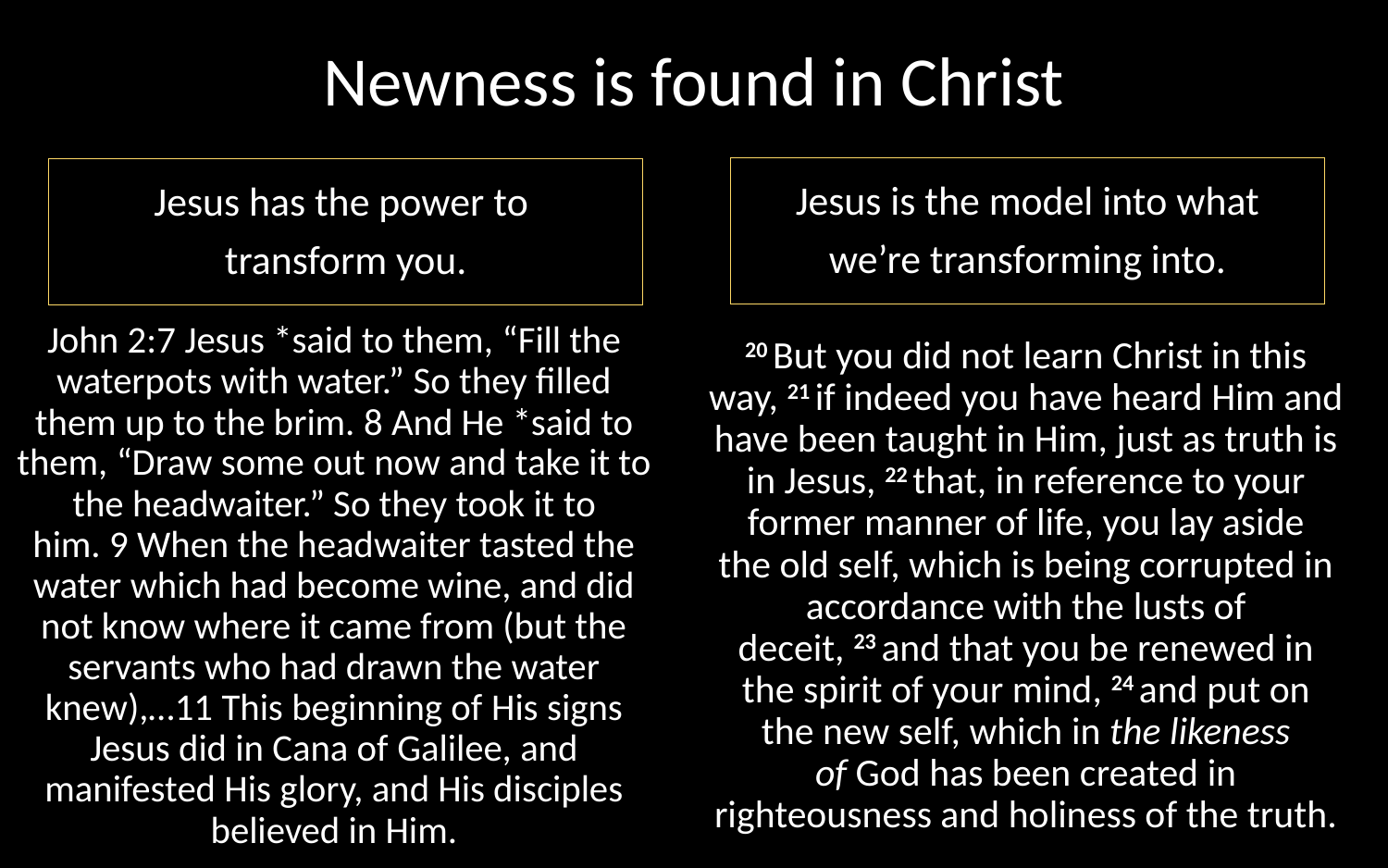

# Newness is found in Christ
Jesus is the model into what
 we’re transforming into.
Jesus has the power to
transform you.
John 2:7 Jesus *said to them, “Fill the waterpots with water.” So they filled them up to the brim. 8 And He *said to them, “Draw some out now and take it to the headwaiter.” So they took it to him. 9 When the headwaiter tasted the water which had become wine, and did not know where it came from (but the servants who had drawn the water knew),…11 This beginning of His signs Jesus did in Cana of Galilee, and manifested His glory, and His disciples believed in Him.
20 But you did not learn Christ in this way, 21 if indeed you have heard Him and have been taught in Him, just as truth is in Jesus, 22 that, in reference to your former manner of life, you lay aside the old self, which is being corrupted in accordance with the lusts of deceit, 23 and that you be renewed in the spirit of your mind, 24 and put on the new self, which in the likeness of God has been created in righteousness and holiness of the truth.